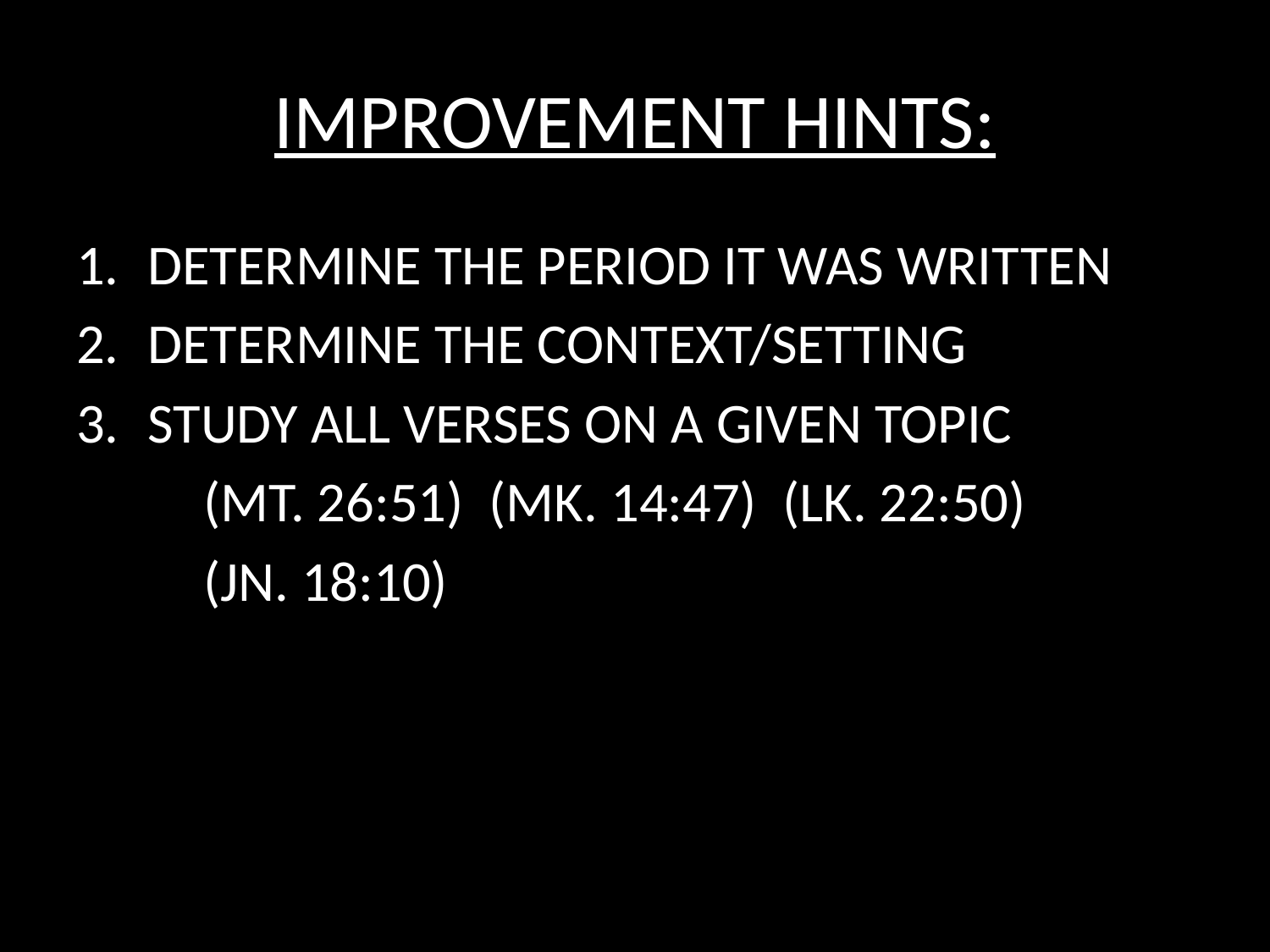

# IMPROVEMENT HINTS:
DETERMINE THE PERIOD IT WAS WRITTEN
DETERMINE THE CONTEXT/SETTING
STUDY ALL VERSES ON A GIVEN TOPIC
	(MT. 26:51)  (MK. 14:47)  (LK. 22:50)
	(JN. 18:10)